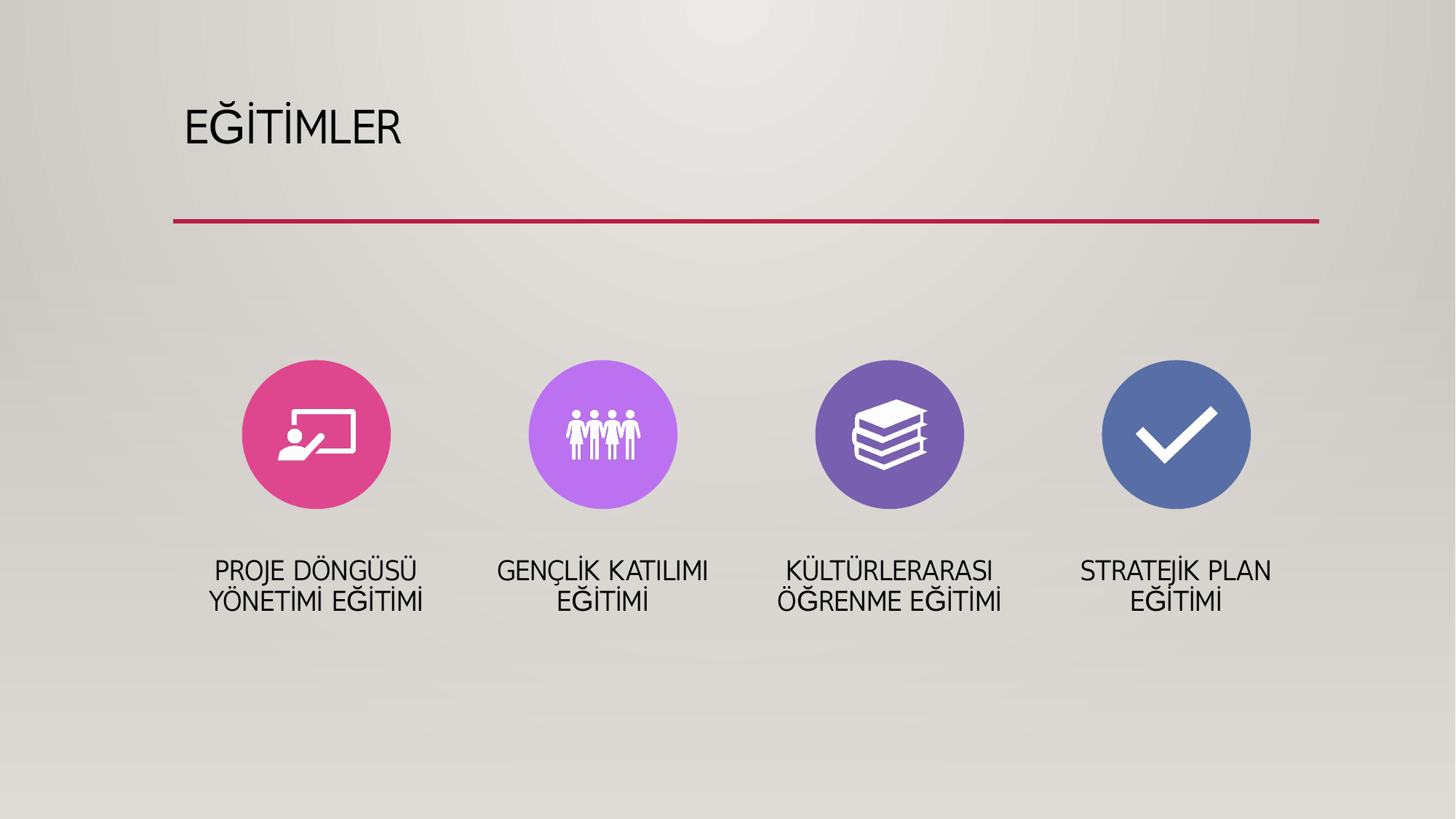

# EĞİTİMLER

Proje Döngüsü Yönetimi Eğitimi
Gençlik Katılımı Eğitimi
Kültürlerarası Öğrenme Eğitimi
Stratejik Plan Eğitimi